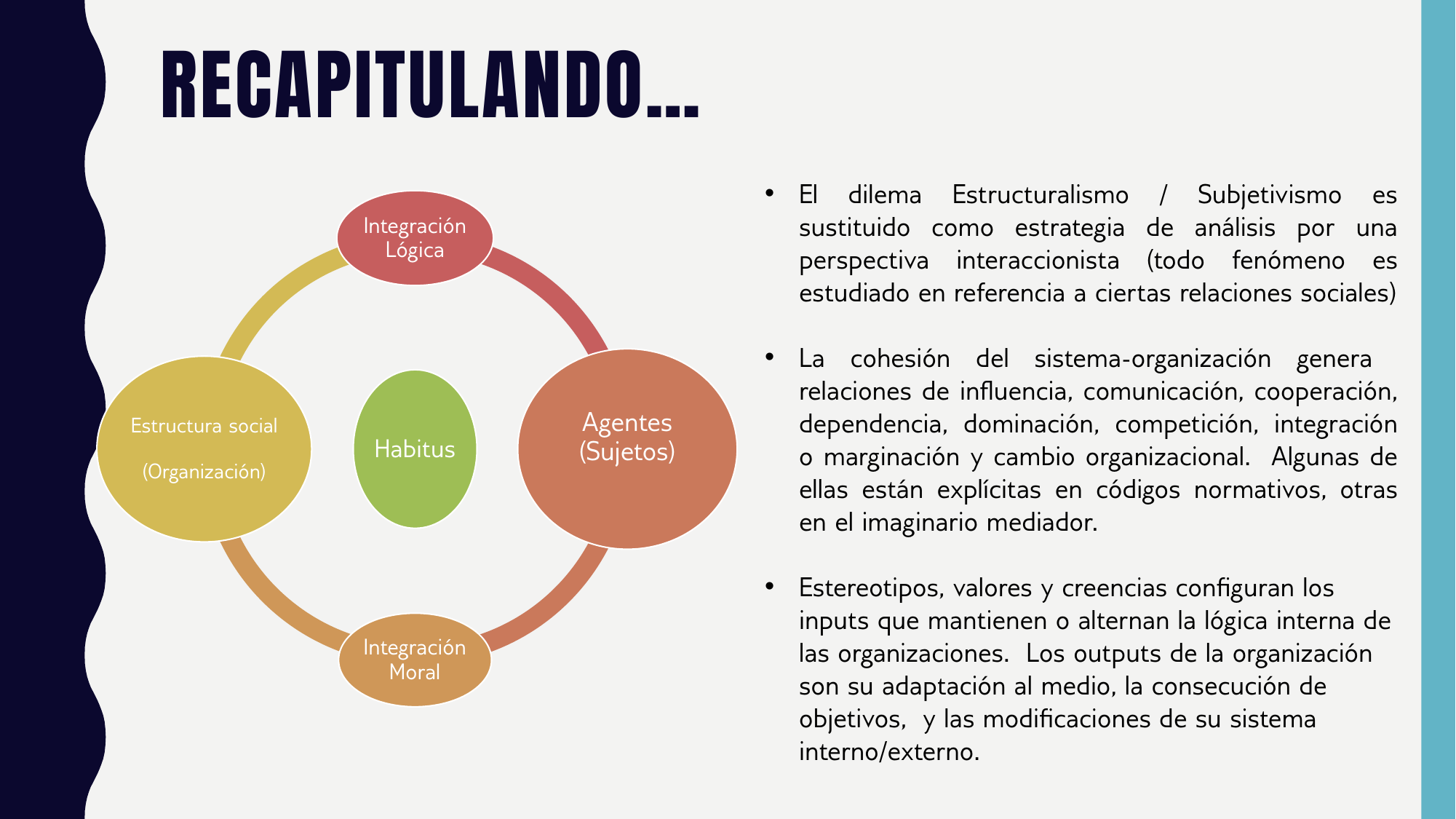

# Recapitulando…
Habitus
Integración Lógica
Agentes
(Sujetos)
Integración Moral
Estructura social
(Organización)
El dilema Estructuralismo / Subjetivismo es sustituido como estrategia de análisis por una perspectiva interaccionista (todo fenómeno es estudiado en referencia a ciertas relaciones sociales)

La cohesión del sistema-organización genera  relaciones de influencia, comunicación, cooperación, dependencia, dominación, competición, integración o marginación y cambio organizacional.  Algunas de ellas están explícitas en códigos normativos, otras en el imaginario mediador.

Estereotipos, valores y creencias configuran los inputs que mantienen o alternan la lógica interna de las organizaciones.  Los outputs de la organización son su adaptación al medio, la consecución de objetivos,  y las modificaciones de su sistema interno/externo.